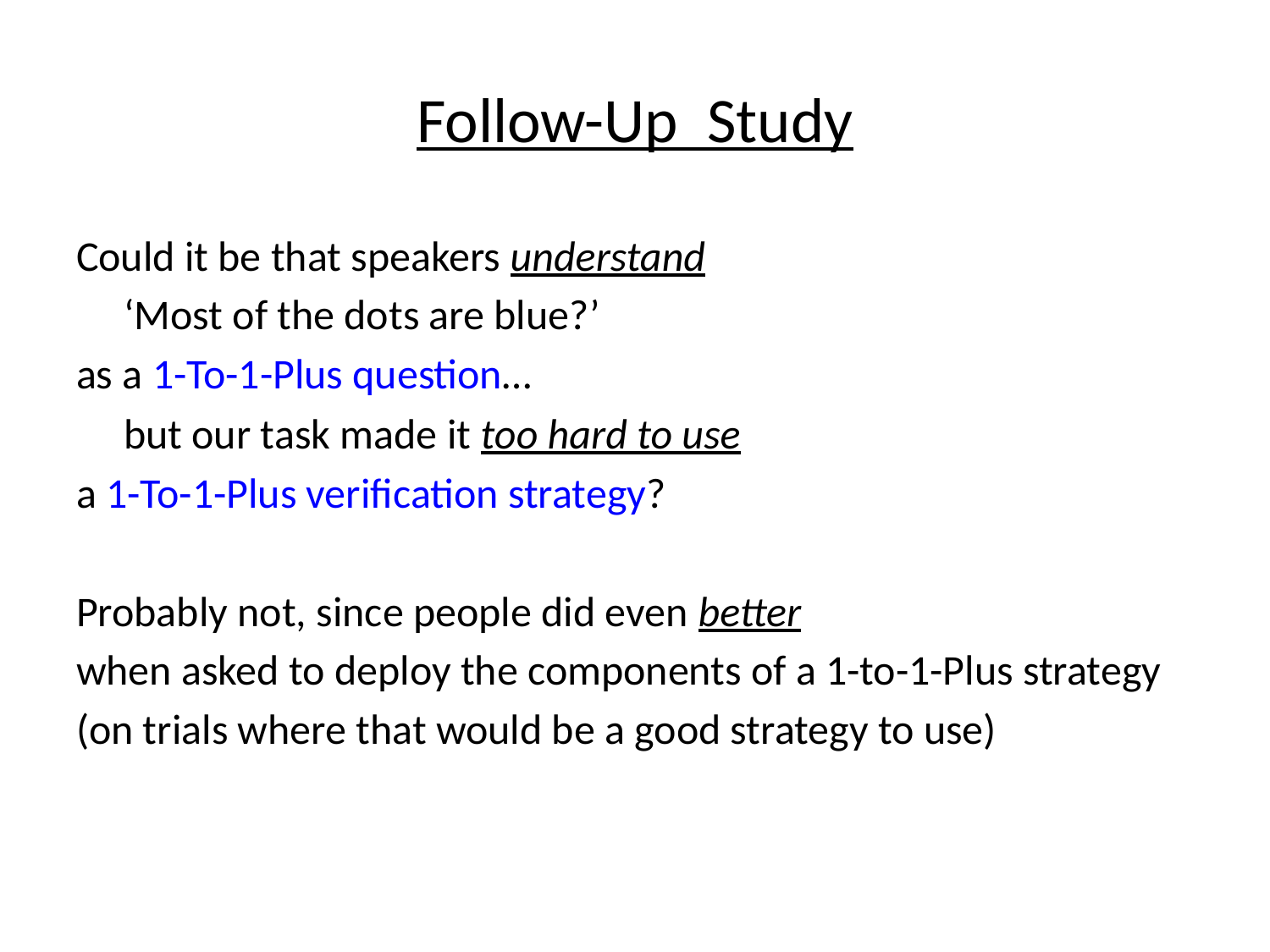

# Follow-Up  Study
Could it be that speakers understand
	‘Most of the dots are blue?’
as a 1-To-1-Plus question…
	but our task made it too hard to use
a 1-To-1-Plus verification strategy?

Probably not, since people did even better
when asked to deploy the components of a 1-to-1-Plus strategy
(on trials where that would be a good strategy to use)